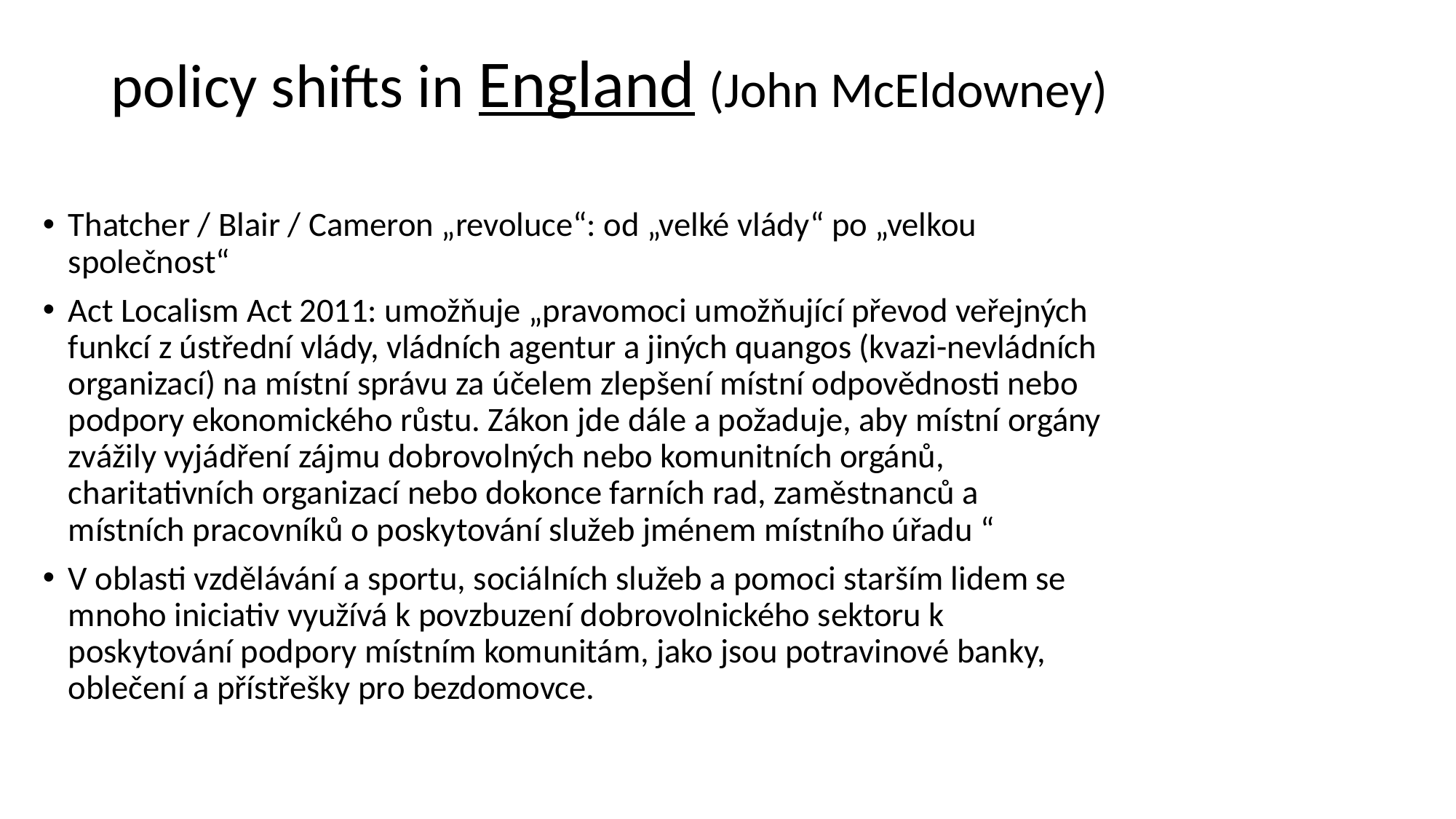

# policy shifts in England (John McEldowney)
Thatcher / Blair / Cameron „revoluce“: od „velké vlády“ po „velkou společnost“
Act Localism Act 2011: umožňuje „pravomoci umožňující převod veřejných funkcí z ústřední vlády, vládních agentur a jiných quangos (kvazi-nevládních organizací) na místní správu za účelem zlepšení místní odpovědnosti nebo podpory ekonomického růstu. Zákon jde dále a požaduje, aby místní orgány zvážily vyjádření zájmu dobrovolných nebo komunitních orgánů, charitativních organizací nebo dokonce farních rad, zaměstnanců a místních pracovníků o poskytování služeb jménem místního úřadu “
V oblasti vzdělávání a sportu, sociálních služeb a pomoci starším lidem se mnoho iniciativ využívá k povzbuzení dobrovolnického sektoru k poskytování podpory místním komunitám, jako jsou potravinové banky, oblečení a přístřešky pro bezdomovce.